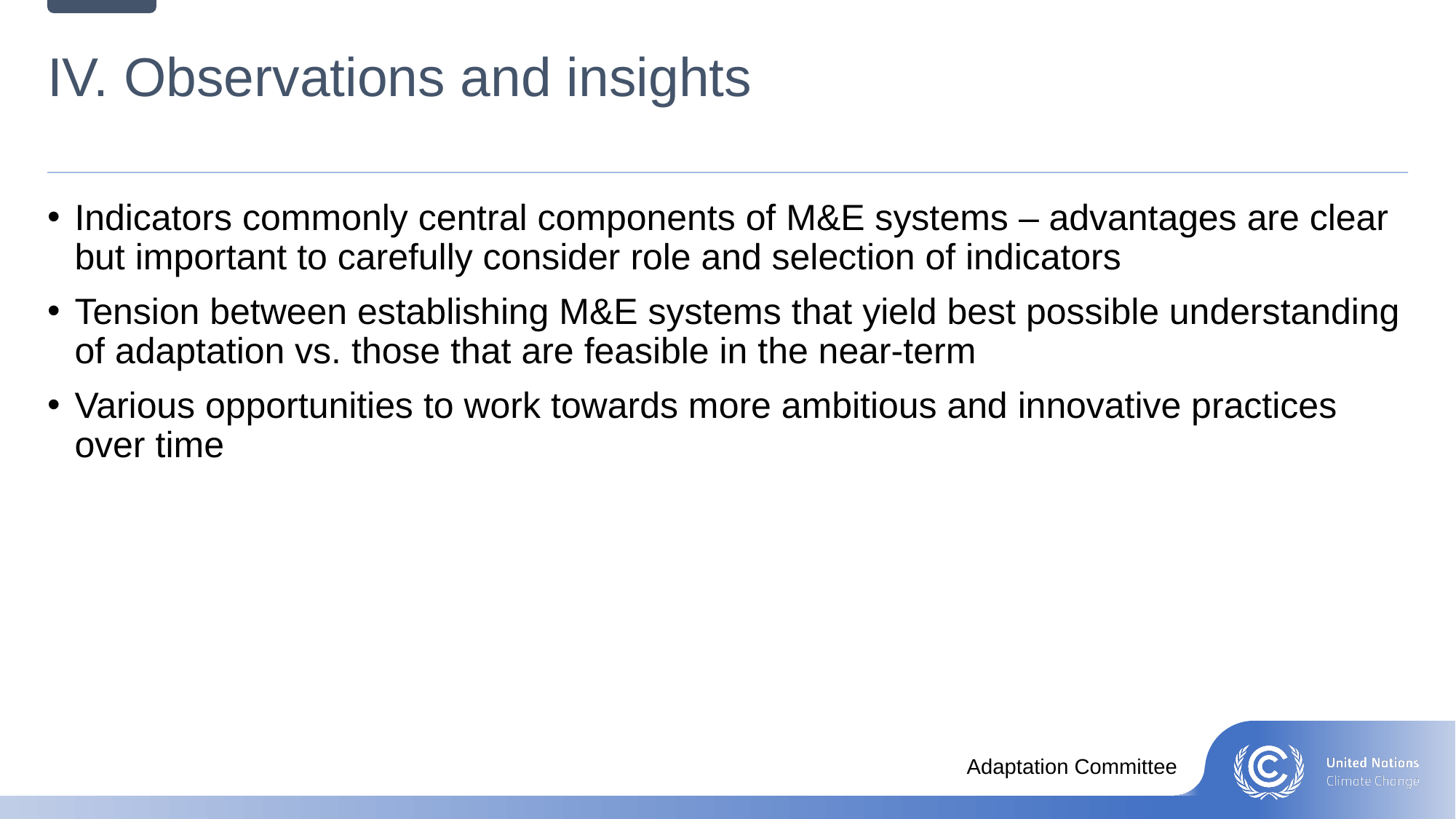

# IV. Observations and insights
Indicators commonly central components of M&E systems – advantages are clear but important to carefully consider role and selection of indicators
Tension between establishing M&E systems that yield best possible understanding of adaptation vs. those that are feasible in the near-term
Various opportunities to work towards more ambitious and innovative practices over time

Adaptation Committee